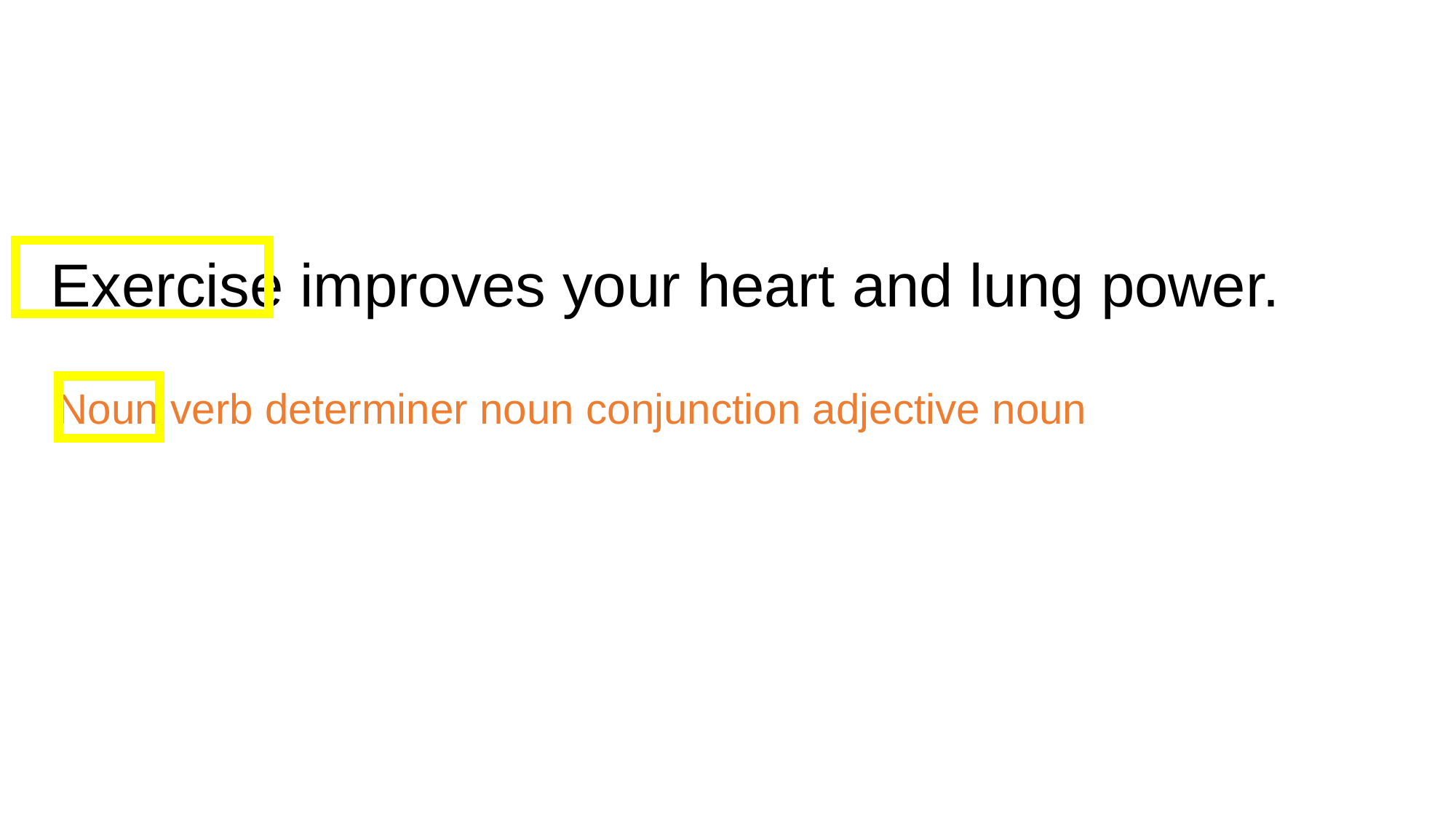

Exercise improves your heart and lung power.
Noun verb determiner noun conjunction adjective noun